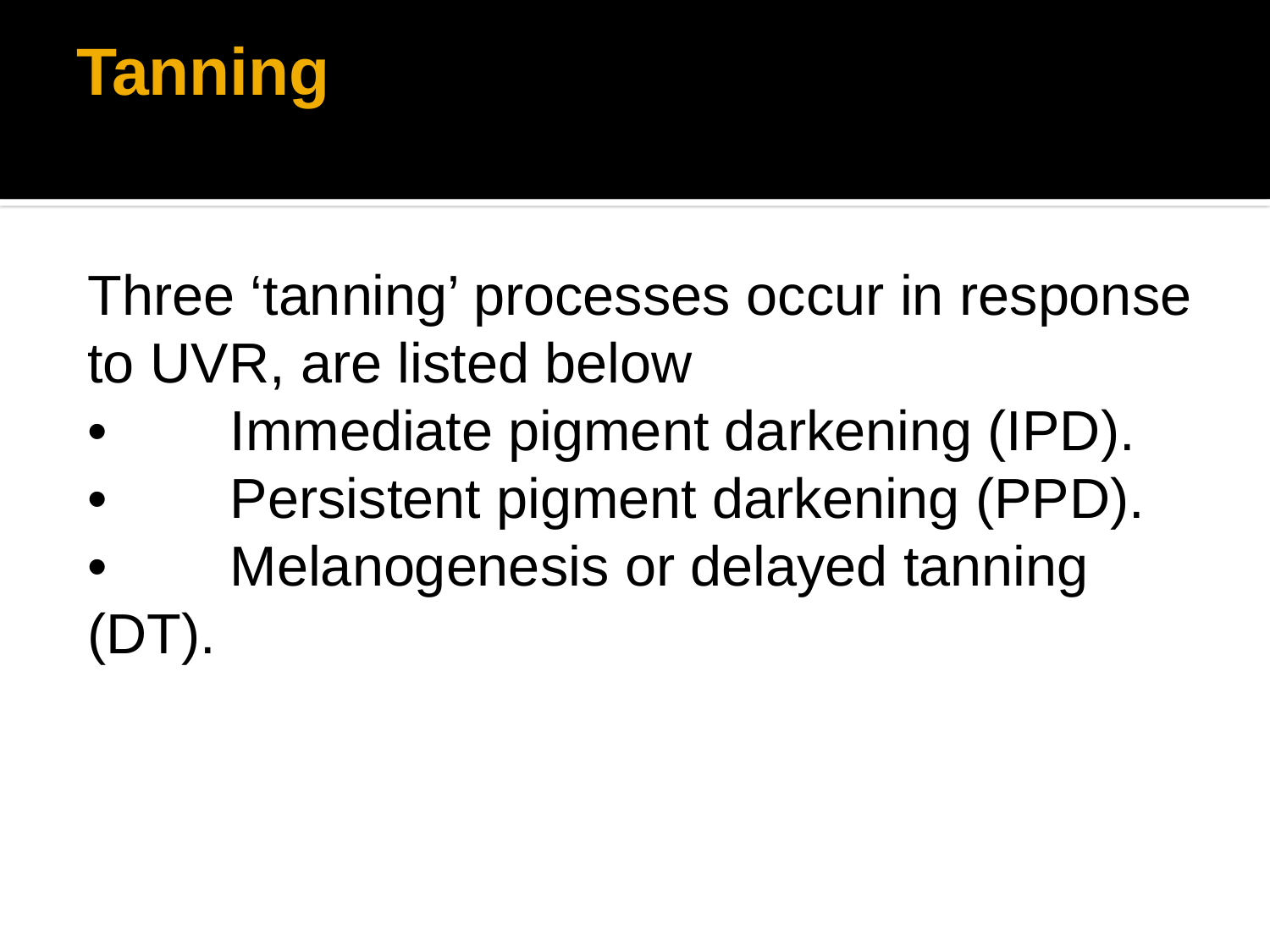

# Tanning
Three ‘tanning’ processes occur in response to UVR, are listed below
•	 Immediate pigment darkening (IPD).
•	 Persistent pigment darkening (PPD).
•	 Melanogenesis or delayed tanning (DT).